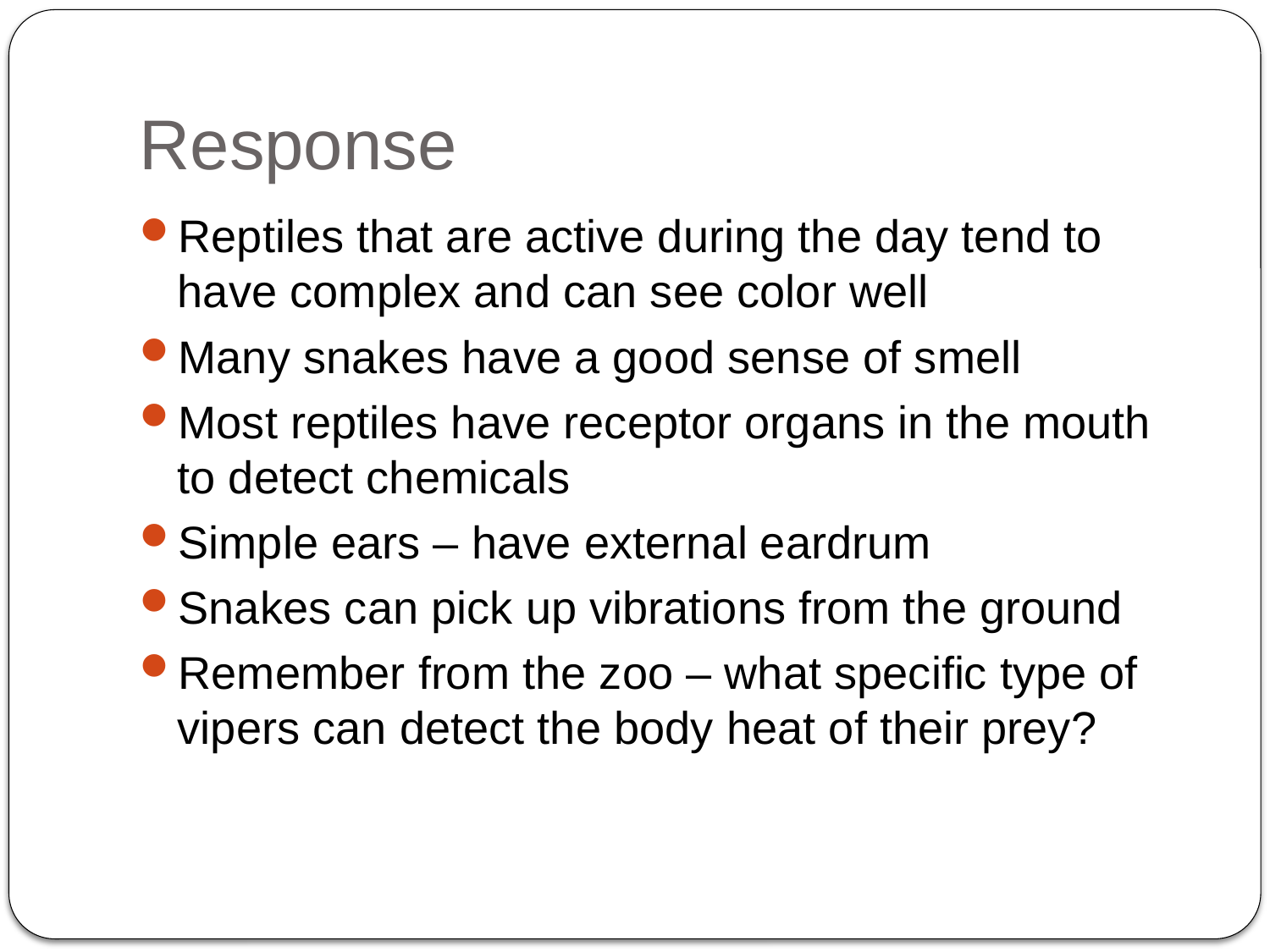

# Response
Reptiles that are active during the day tend to have complex and can see color well
Many snakes have a good sense of smell
Most reptiles have receptor organs in the mouth to detect chemicals
Simple ears – have external eardrum
Snakes can pick up vibrations from the ground
Remember from the zoo – what specific type of vipers can detect the body heat of their prey?